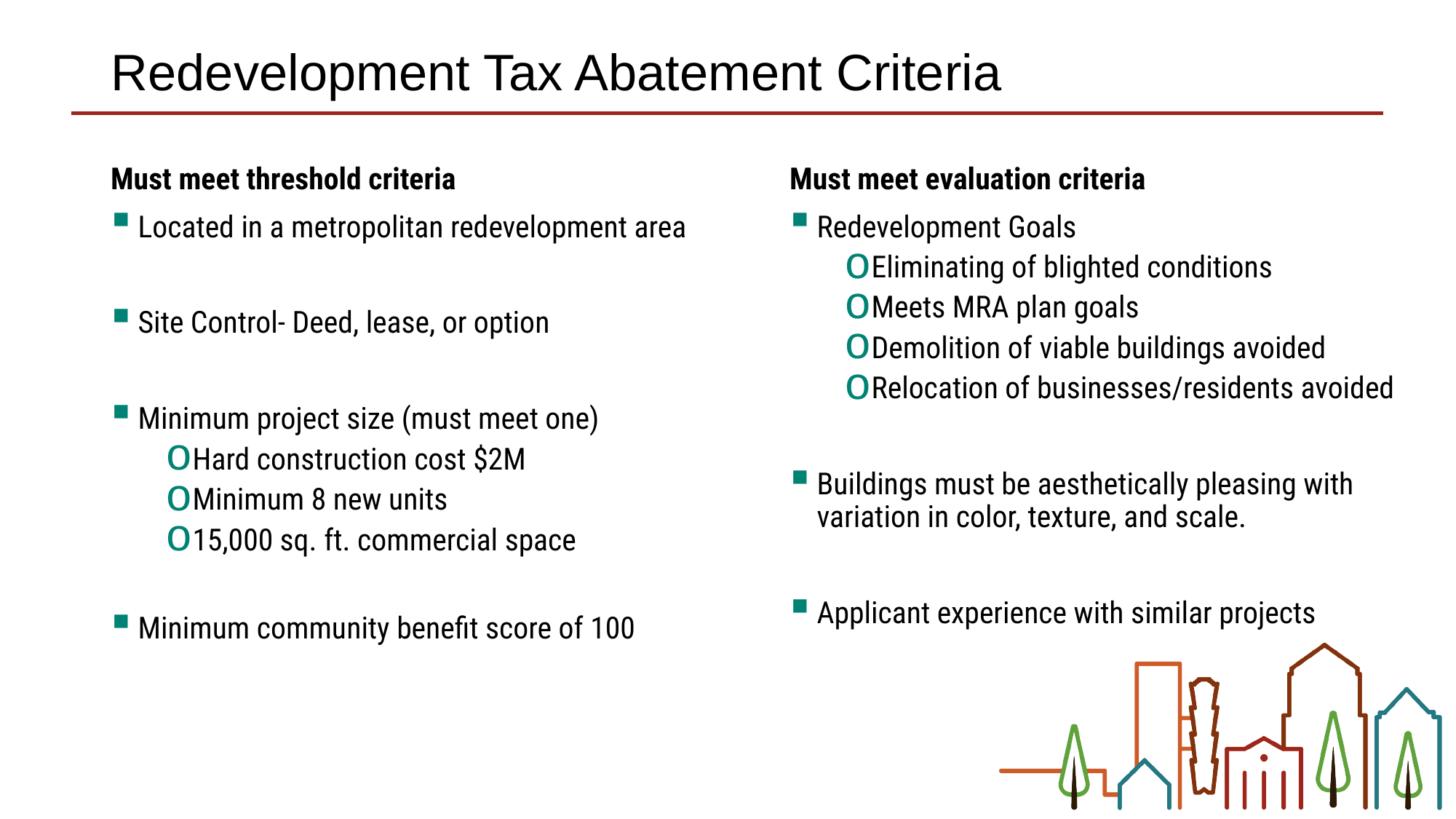

# Redevelopment Tax Abatement Criteria
Must meet threshold criteria
Located in a metropolitan redevelopment area

Site Control- Deed, lease, or option

Minimum project size (must meet one)
Hard construction cost $2M
Minimum 8 new units
15,000 sq. ft. commercial space

Minimum community benefit score of 100
Must meet evaluation criteria
Redevelopment Goals
Eliminating of blighted conditions
Meets MRA plan goals
Demolition of viable buildings avoided
Relocation of businesses/residents avoided

Buildings must be aesthetically pleasing with variation in color, texture, and scale.

Applicant experience with similar projects